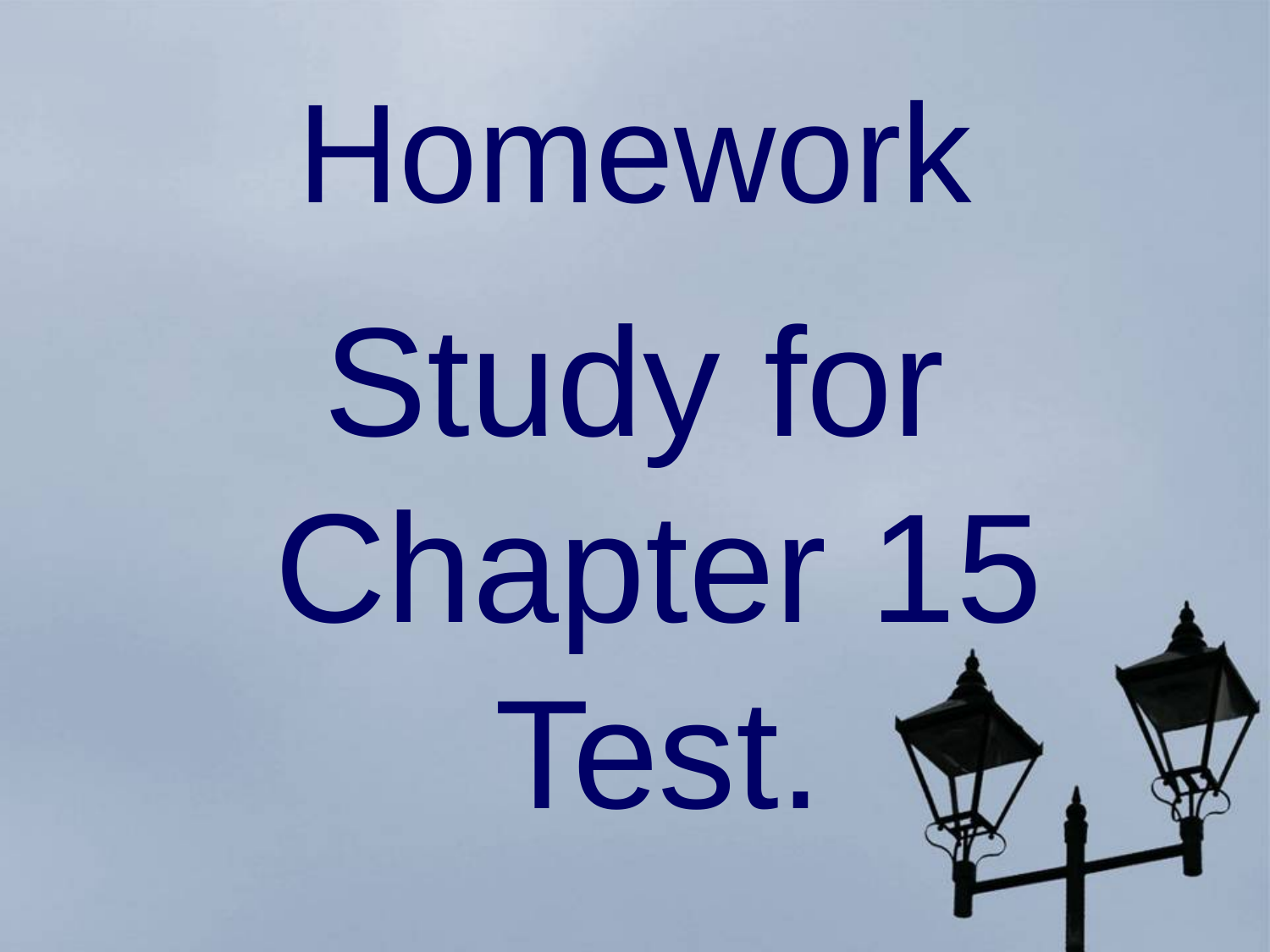

# Homework
Study for Chapter 15 Test.